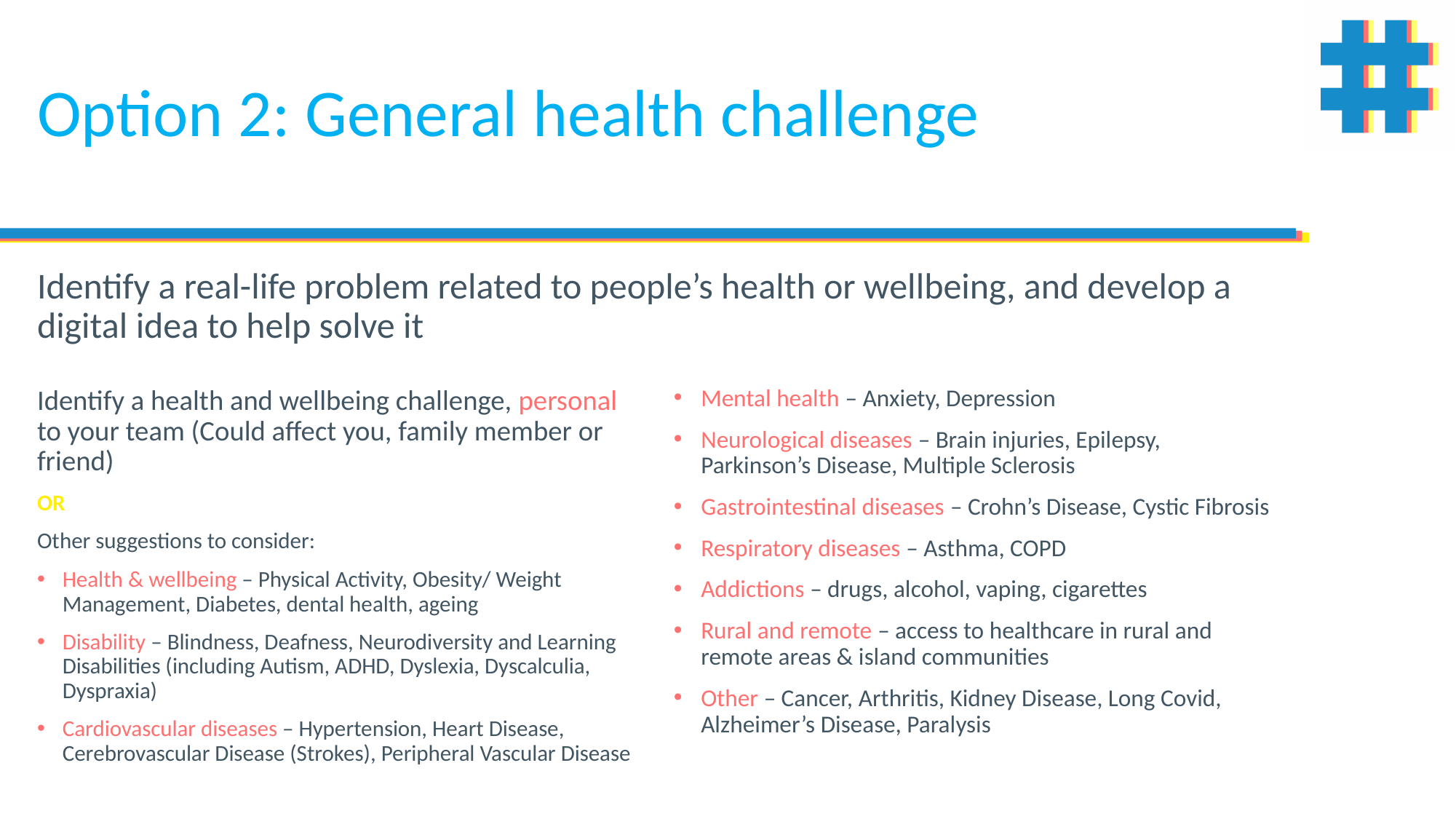

# Option 2: General health challenge
Identify a real-life problem related to people’s health or wellbeing, and develop a digital idea to help solve it
Identify a health and wellbeing challenge, personal to your team (Could affect you, family member or friend)
OR
Other suggestions to consider:
Health & wellbeing – Physical Activity, Obesity/ Weight Management, Diabetes, dental health, ageing
Disability – Blindness, Deafness, Neurodiversity and Learning Disabilities (including Autism, ADHD, Dyslexia, Dyscalculia, Dyspraxia)
Cardiovascular diseases – Hypertension, Heart Disease, Cerebrovascular Disease (Strokes), Peripheral Vascular Disease
Mental health – Anxiety, Depression
Neurological diseases – Brain injuries, Epilepsy, Parkinson’s Disease, Multiple Sclerosis
Gastrointestinal diseases – Crohn’s Disease, Cystic Fibrosis
Respiratory diseases – Asthma, COPD
Addictions – drugs, alcohol, vaping, cigarettes
Rural and remote – access to healthcare in rural and remote areas & island communities
Other – Cancer, Arthritis, Kidney Disease, Long Covid, Alzheimer’s Disease, Paralysis